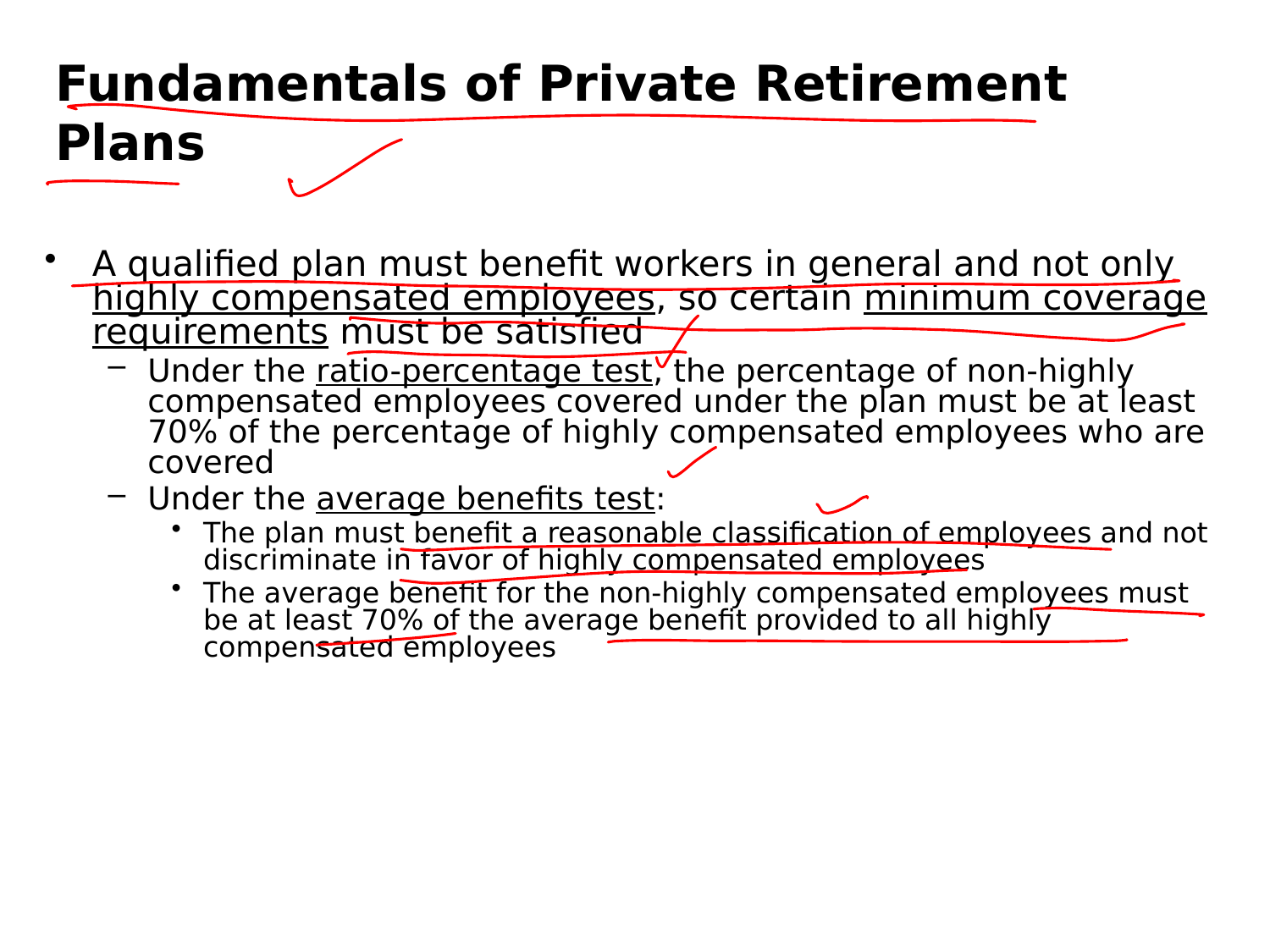

Fundamentals of Private Retirement Plans
A qualified plan must benefit workers in general and not only highly compensated employees, so certain minimum coverage requirements must be satisfied
Under the ratio-percentage test, the percentage of non-highly compensated employees covered under the plan must be at least 70% of the percentage of highly compensated employees who are covered
Under the average benefits test:
The plan must benefit a reasonable classification of employees and not discriminate in favor of highly compensated employees
The average benefit for the non-highly compensated employees must be at least 70% of the average benefit provided to all highly compensated employees